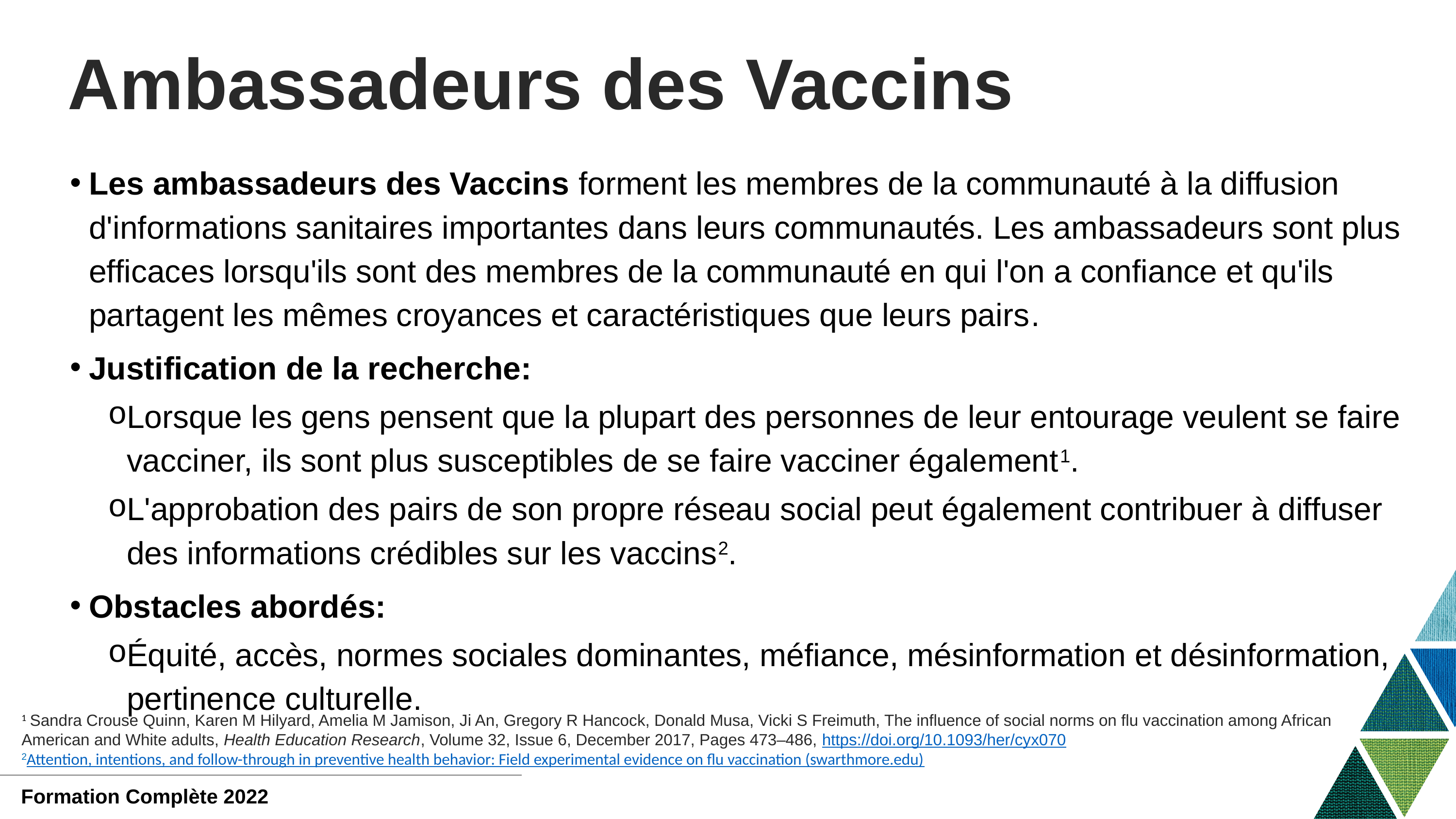

# Ambassadeurs des Vaccins
Les ambassadeurs des Vaccins forment les membres de la communauté à la diffusion d'informations sanitaires importantes dans leurs communautés. Les ambassadeurs sont plus efficaces lorsqu'ils sont des membres de la communauté en qui l'on a confiance et qu'ils partagent les mêmes croyances et caractéristiques que leurs pairs.
Justification de la recherche:
Lorsque les gens pensent que la plupart des personnes de leur entourage veulent se faire vacciner, ils sont plus susceptibles de se faire vacciner également1.
L'approbation des pairs de son propre réseau social peut également contribuer à diffuser des informations crédibles sur les vaccins2.
Obstacles abordés:
Équité, accès, normes sociales dominantes, méfiance, mésinformation et désinformation, pertinence culturelle.
1 Sandra Crouse Quinn, Karen M Hilyard, Amelia M Jamison, Ji An, Gregory R Hancock, Donald Musa, Vicki S Freimuth, The influence of social norms on flu vaccination among African American and White adults, Health Education Research, Volume 32, Issue 6, December 2017, Pages 473–486, https://doi.org/10.1093/her/cyx070
2Attention, intentions, and follow-through in preventive health behavior: Field experimental evidence on flu vaccination (swarthmore.edu)
Formation Complète 2022